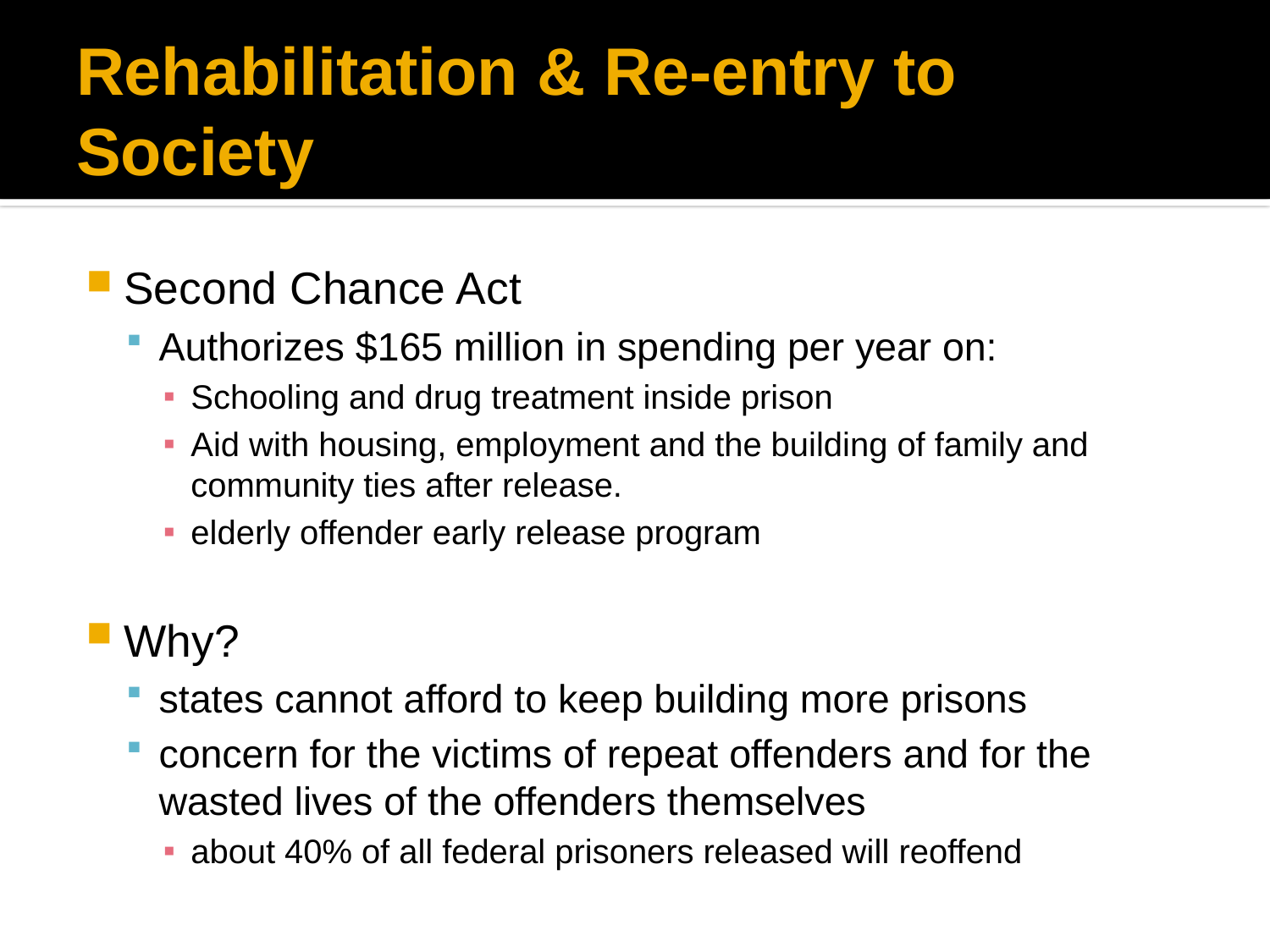

# Rehabilitation & Re-entry to Society
Second Chance Act
Authorizes $165 million in spending per year on:
Schooling and drug treatment inside prison
Aid with housing, employment and the building of family and community ties after release.
elderly offender early release program

Why?
states cannot afford to keep building more prisons
concern for the victims of repeat offenders and for the wasted lives of the offenders themselves
about 40% of all federal prisoners released will reoffend